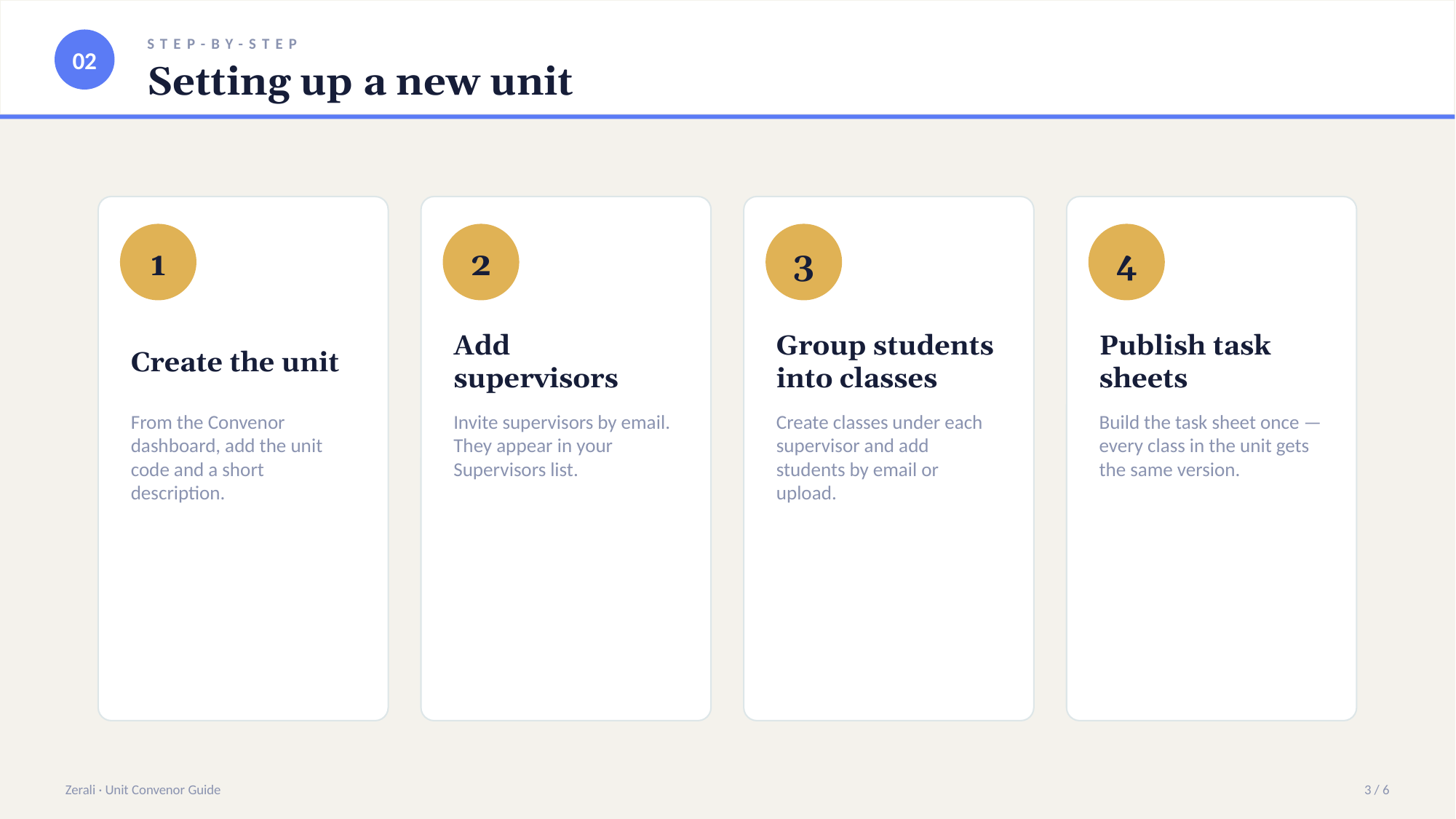

02
STEP-BY-STEP
Setting up a new unit

1

2

3

4
Create the unit
Add supervisors
Group students into classes
Publish task sheets
From the Convenor dashboard, add the unit code and a short description.
Invite supervisors by email. They appear in your Supervisors list.
Create classes under each supervisor and add students by email or upload.
Build the task sheet once — every class in the unit gets the same version.
Zerali · Unit Convenor Guide
3 / 6